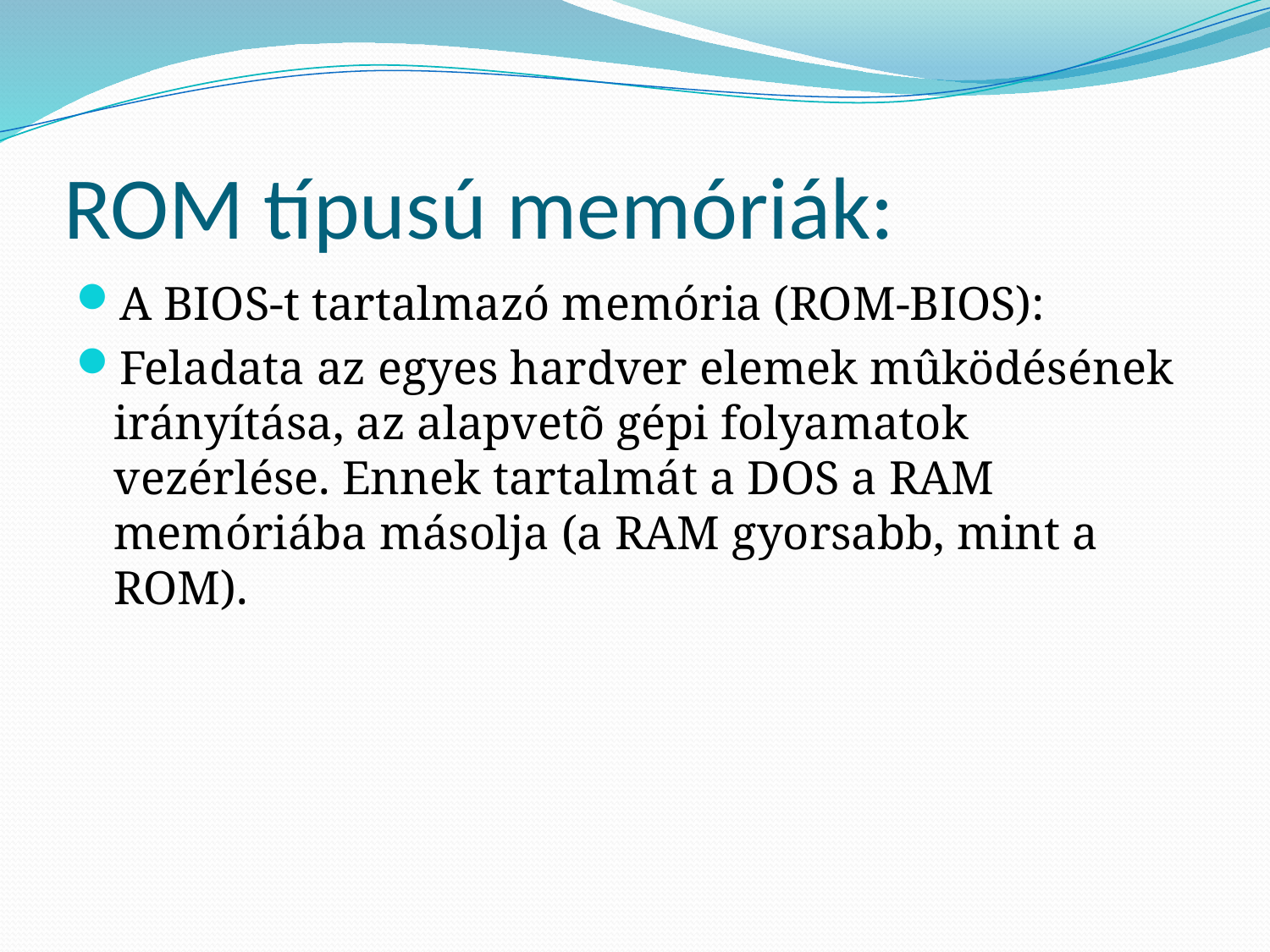

# ROM típusú memóriák:
A BIOS-t tartalmazó memória (ROM-BIOS):
Feladata az egyes hardver elemek mûködésének irányítása, az alapvetõ gépi folyamatok vezérlése. Ennek tartalmát a DOS a RAM memóriába másolja (a RAM gyorsabb, mint a ROM).